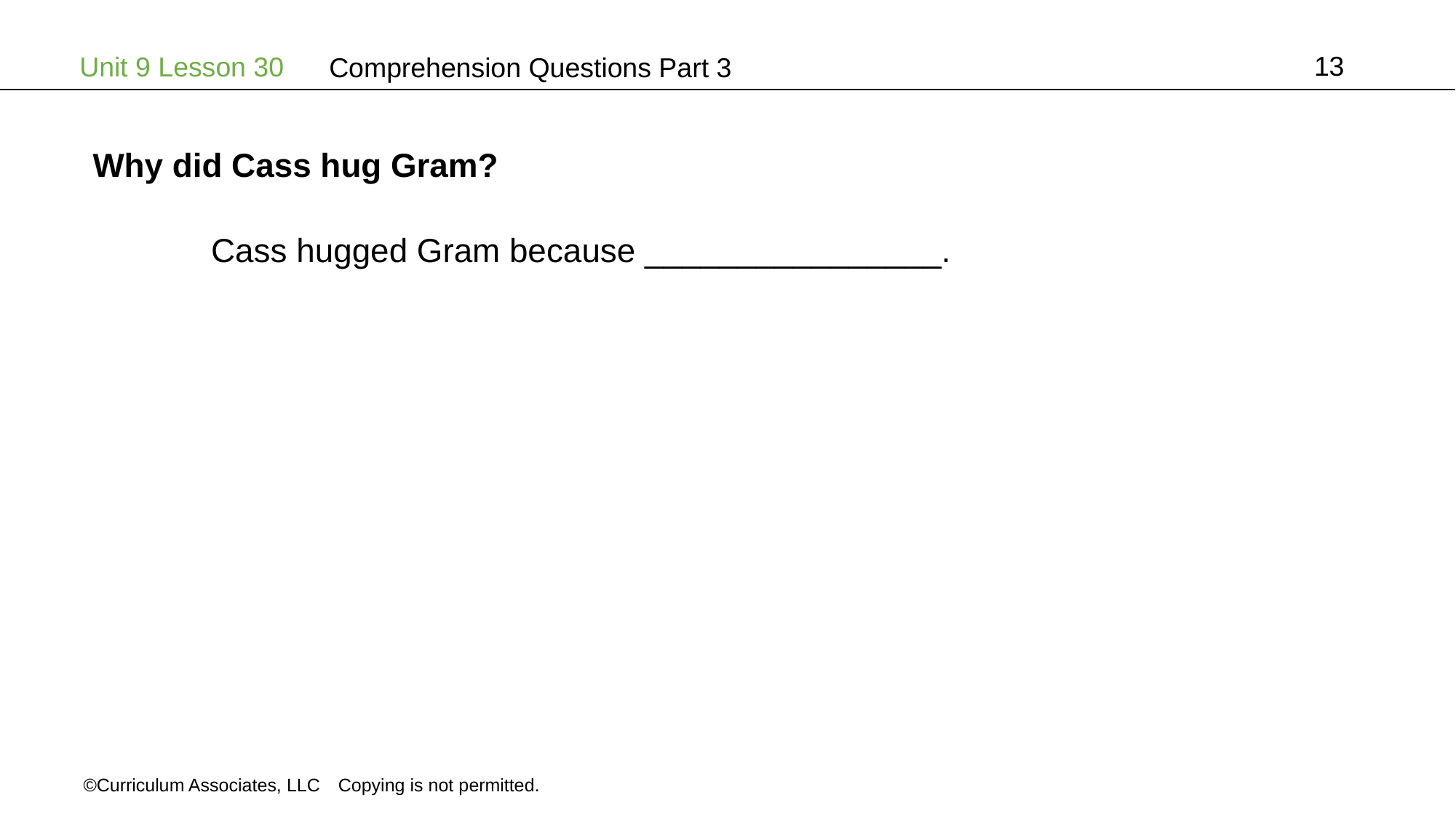

13
# Comprehension Questions Part 3
Why did Cass hug Gram?
	 Cass hugged Gram because ________________.